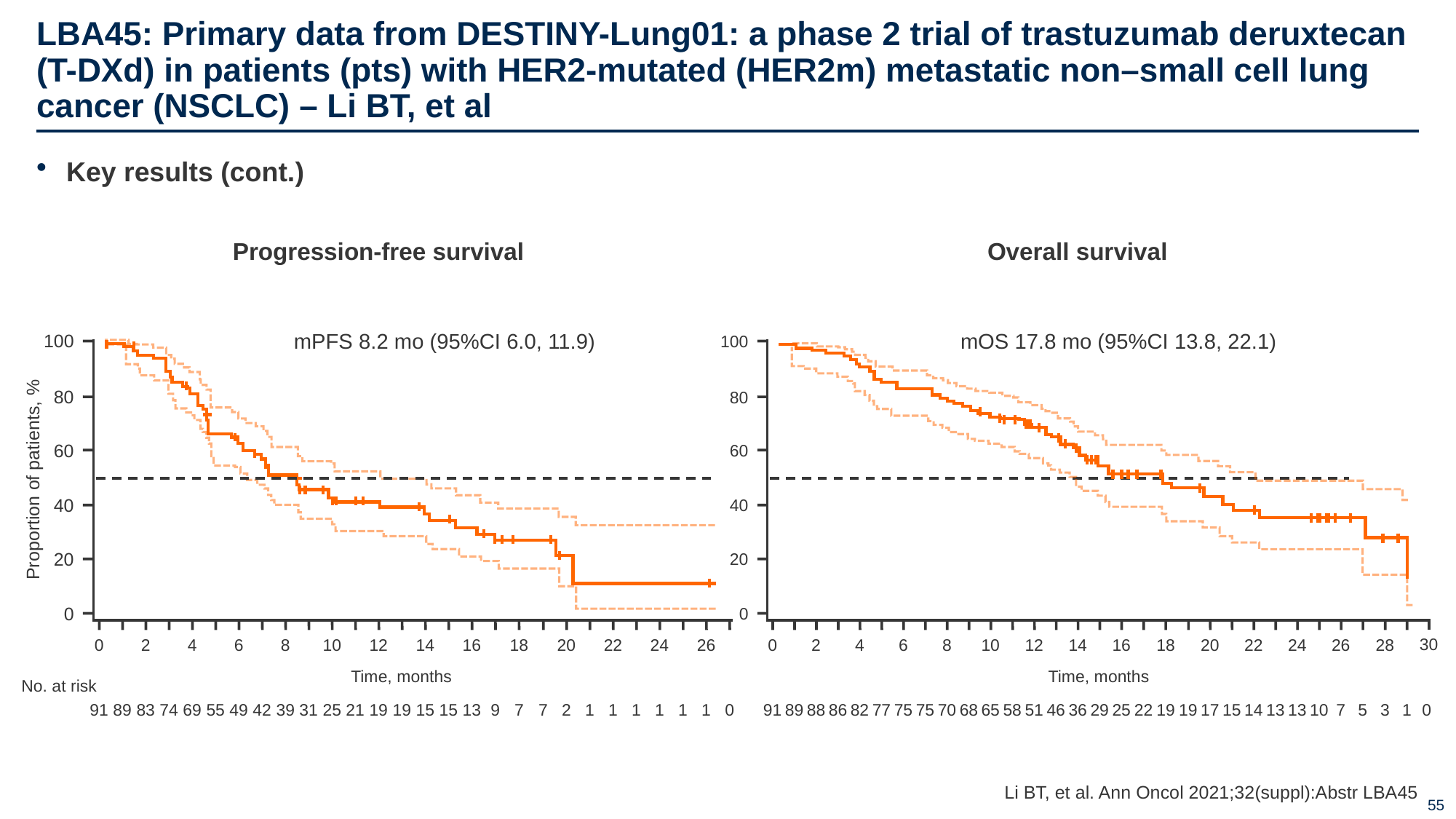

# LBA45: Primary data from DESTINY-Lung01: a phase 2 trial of trastuzumab deruxtecan (T-DXd) in patients (pts) with HER2-mutated (HER2m) metastatic non–small cell lung cancer (NSCLC) – Li BT, et al
Key results (cont.)
Progression-free survival
Overall survival
mPFS 8.2 mo (95%CI 6.0, 11.9)
mOS 17.8 mo (95%CI 13.8, 22.1)
100

80

60

Proportion of patients, %
40

20

0

100

80

60

40

20

0

30
0
2
4
6
8
10
12
14
16
18
20
22
24
26
28

0
2
4
6
8
10
12
14
16
18
20
22
24
26
Time, months
Time, months
No. at risk
91
89
83
74
69
55
49
42
39
31
25
21
19
19
15
15
13
9
7
7
2
1
1
1
1
1
1
0
91
89
88
86
82
77
75
75
70
68
65
58
51
46
36
29
25
22
19
19
17
15
14
13
13
10
7
5
3
1
0
Li BT, et al. Ann Oncol 2021;32(suppl):Abstr LBA45